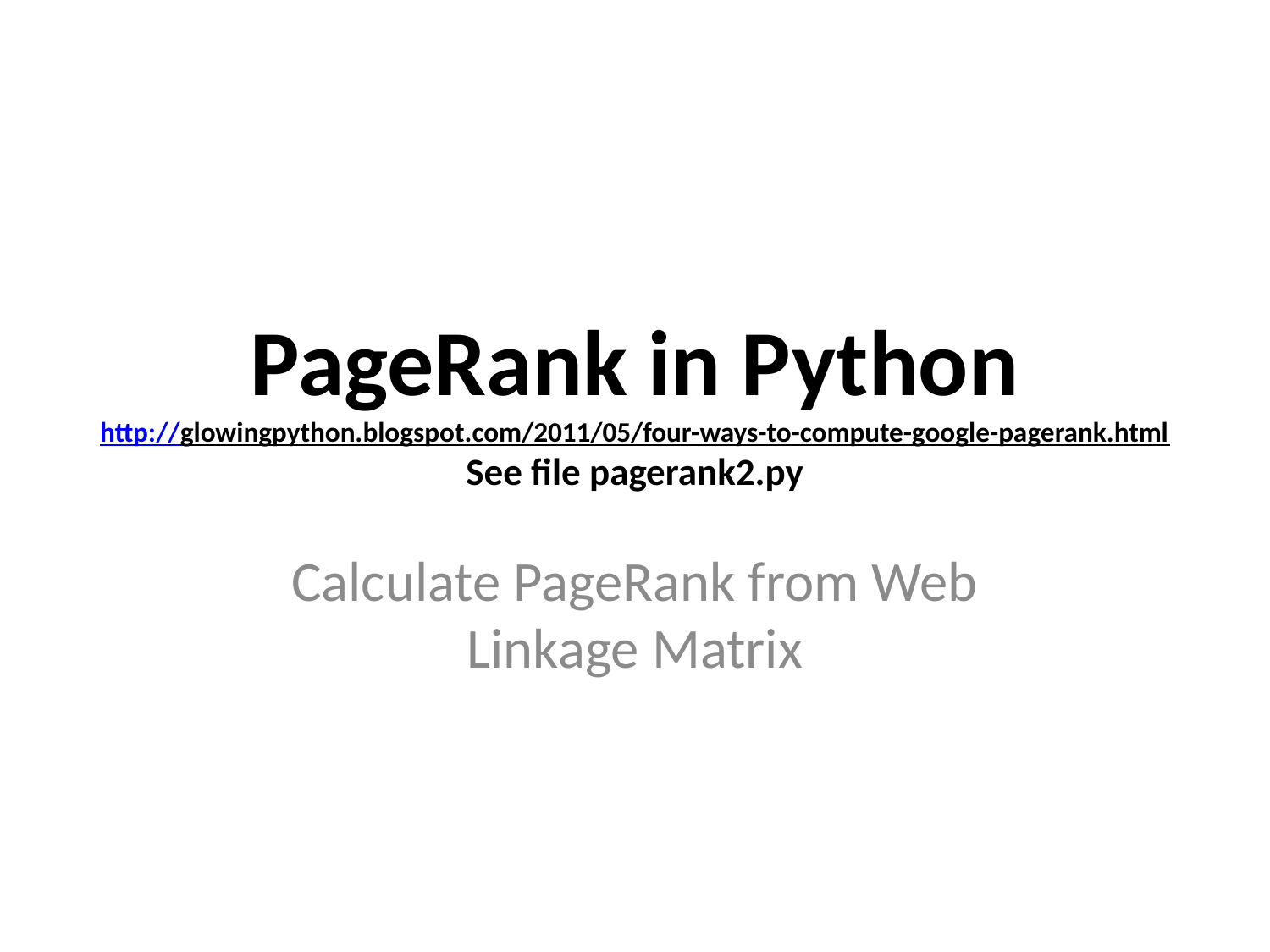

# PageRank in Python http://glowingpython.blogspot.com/2011/05/four-ways-to-compute-google-pagerank.html See file pagerank2.py
Calculate PageRank from Web Linkage Matrix